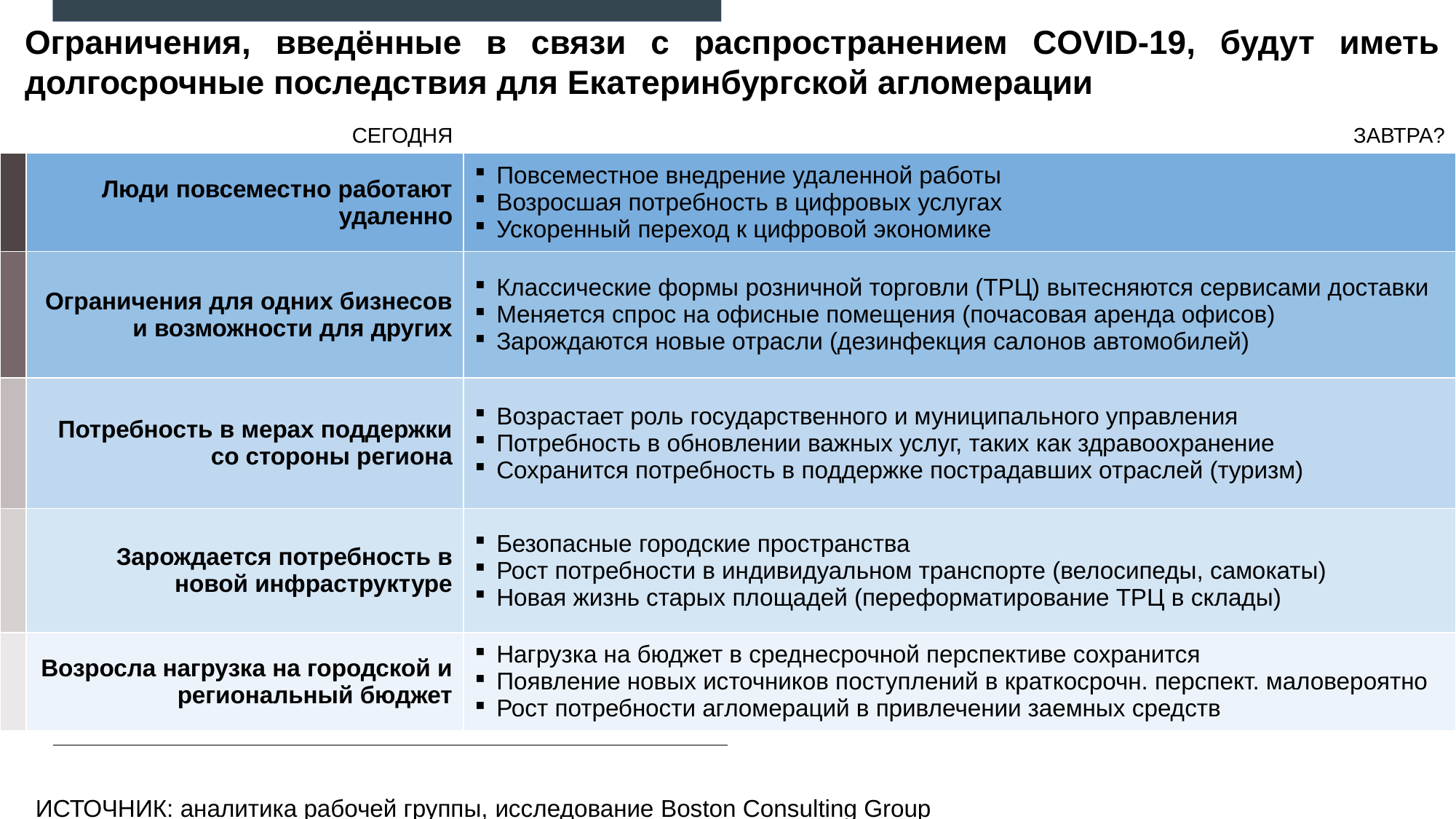

Ограничения, введённые в связи с распространением COVID-19, будут иметь долгосрочные последствия для Екатеринбургской агломерации
|  | СЕГОДНЯ | ЗАВТРА? |
| --- | --- | --- |
|  | Люди повсеместно работают удаленно | Повсеместное внедрение удаленной работы Возросшая потребность в цифровых услугах Ускоренный переход к цифровой экономике |
|  | Ограничения для одних бизнесов и возможности для других | Классические формы розничной торговли (ТРЦ) вытесняются сервисами доставки Меняется спрос на офисные помещения (почасовая аренда офисов) Зарождаются новые отрасли (дезинфекция салонов автомобилей) |
|  | Потребность в мерах поддержки со стороны региона | Возрастает роль государственного и муниципального управления Потребность в обновлении важных услуг, таких как здравоохранение Сохранится потребность в поддержке пострадавших отраслей (туризм) |
|  | Зарождается потребность в новой инфраструктуре | Безопасные городские пространства Рост потребности в индивидуальном транспорте (велосипеды, самокаты) Новая жизнь старых площадей (переформатирование ТРЦ в склады) |
|  | Возросла нагрузка на городской и региональный бюджет | Нагрузка на бюджет в среднесрочной перспективе сохранится Появление новых источников поступлений в краткосрочн. перспект. маловероятно Рост потребности агломераций в привлечении заемных средств |
–
–
ИСТОЧНИК: аналитика рабочей группы, исследование Boston Consulting Group